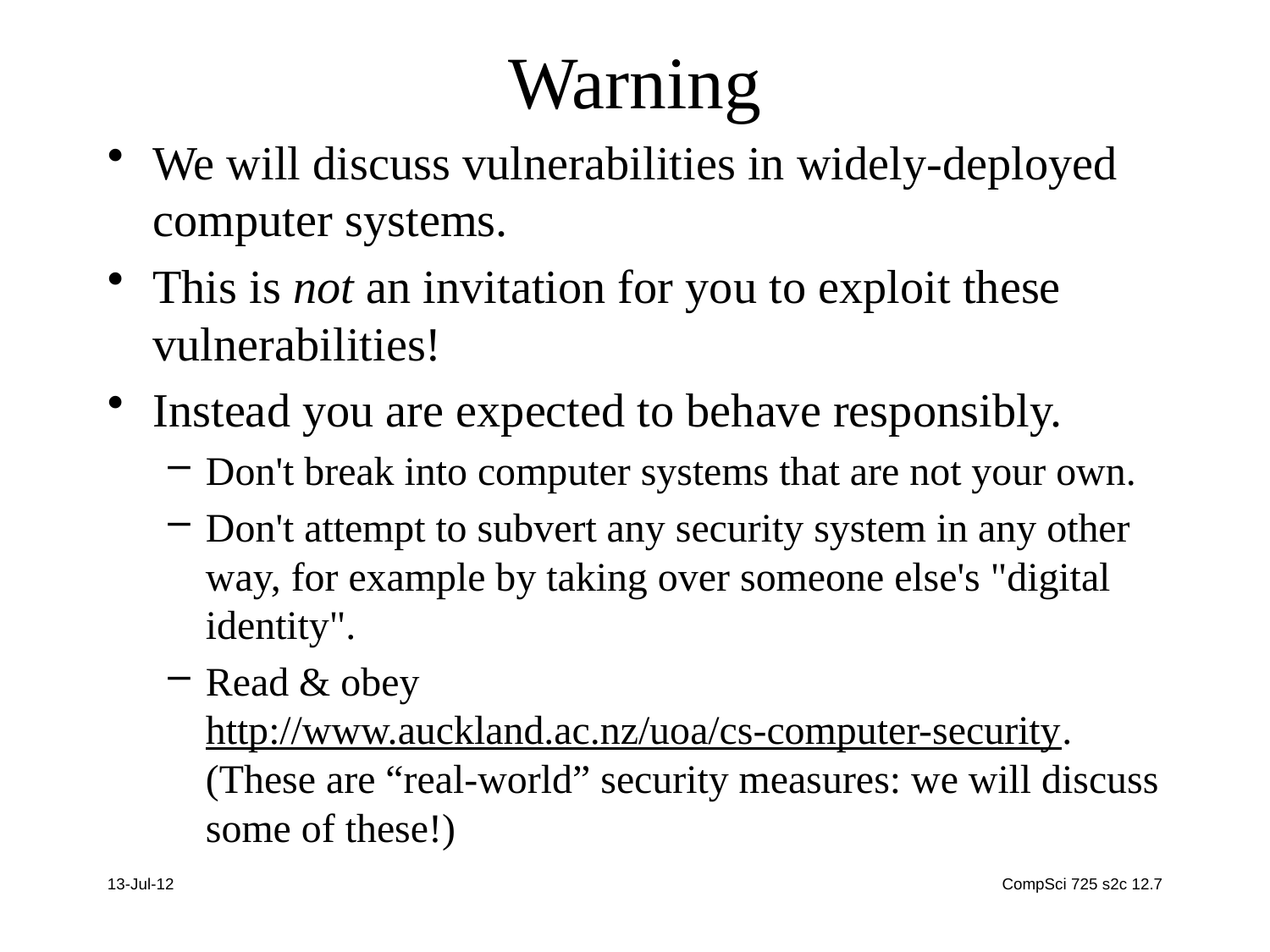

# Warning
We will discuss vulnerabilities in widely-deployed computer systems.
This is not an invitation for you to exploit these vulnerabilities!
Instead you are expected to behave responsibly.
Don't break into computer systems that are not your own.
Don't attempt to subvert any security system in any other way, for example by taking over someone else's "digital identity".
Read & obey http://www.auckland.ac.nz/uoa/cs-computer-security.  (These are “real-world” security measures: we will discuss some of these!)
13-Jul-12
CompSci 725 s2c 12.7